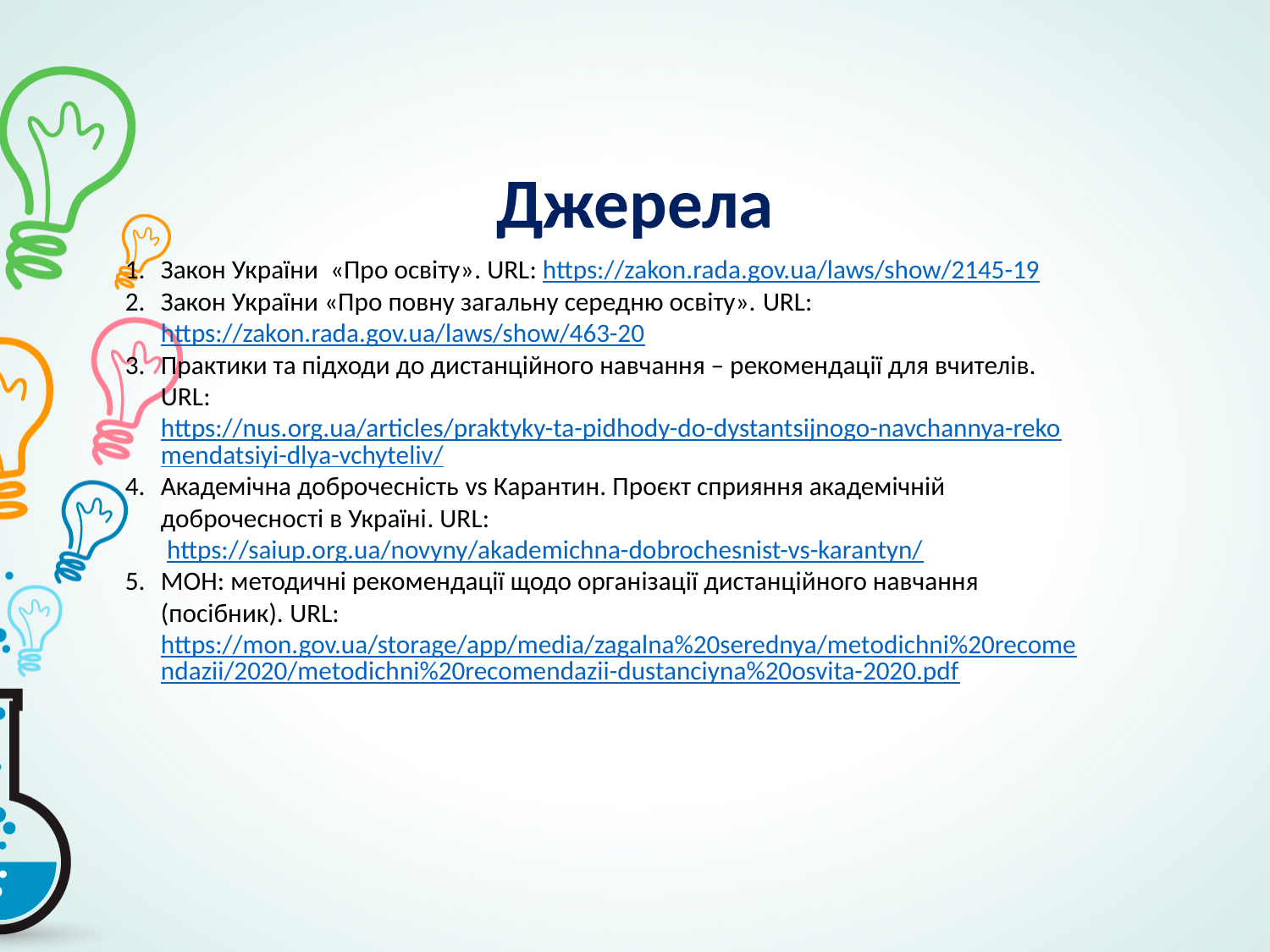

# Джерела

Закон України  «Про освіту». URL: https://zakon.rada.gov.ua/laws/show/2145-19
Закон України «Про повну загальну середню освіту». URL: https://zakon.rada.gov.ua/laws/show/463-20
Практики та підходи до дистанційного навчання – рекомендації для вчителів. URL: https://nus.org.ua/articles/praktyky-ta-pidhody-do-dystantsijnogo-navchannya-rekomendatsiyi-dlya-vchyteliv/
Академічна доброчесність vs Карантин. Проєкт сприяння академічній доброчесності в Україні. URL:                                                                                                      https://saiup.org.ua/novyny/akademichna-dobrochesnist-vs-karantyn/
МОН: методичні рекомендації щодо організації дистанційного навчання (посібник). URL: https://mon.gov.ua/storage/app/media/zagalna%20serednya/metodichni%20recomendazii/2020/metodichni%20recomendazii-dustanciyna%20osvita-2020.pdf